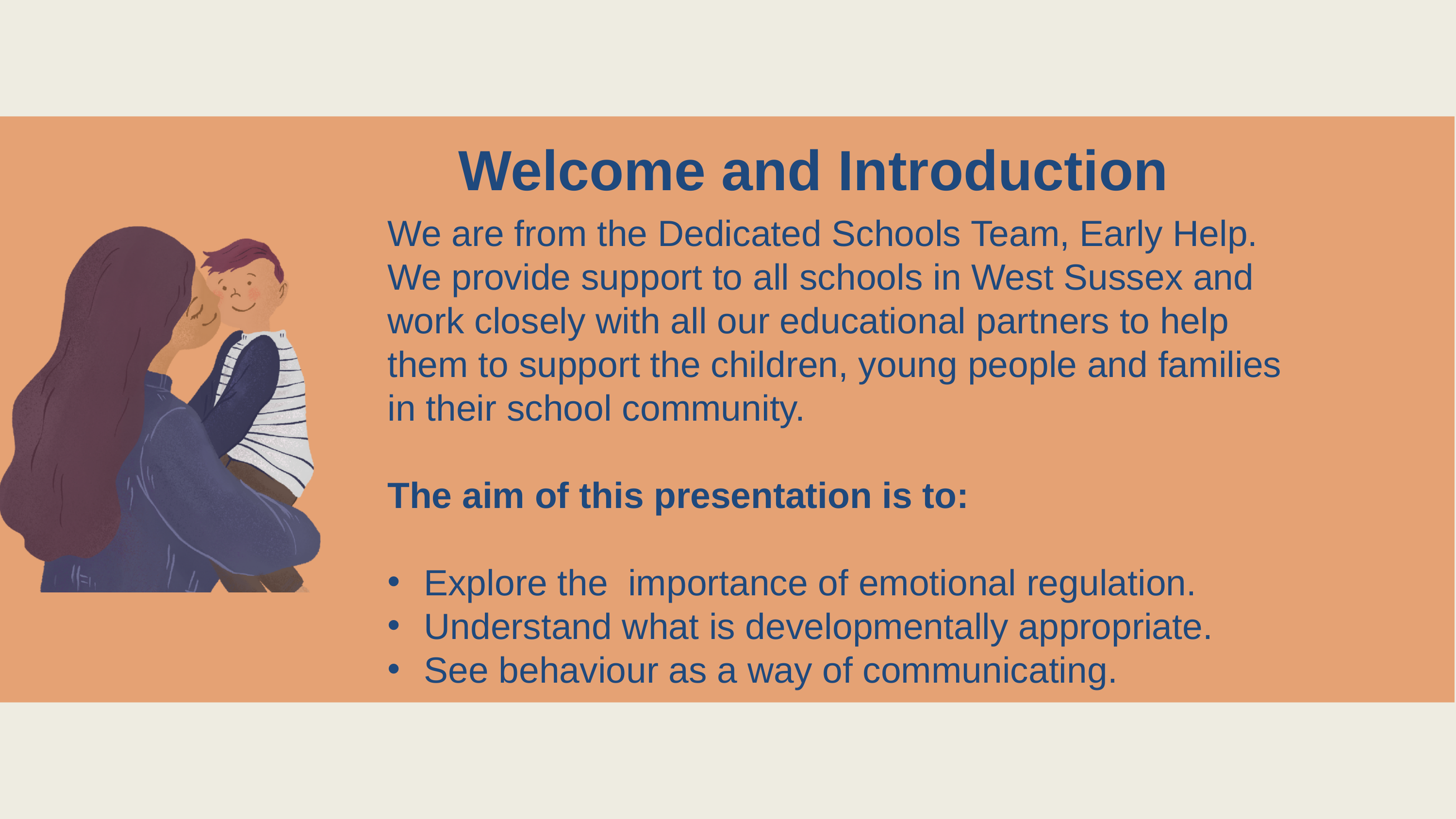

Welcome and Introduction
We are from the Dedicated Schools Team, Early Help. We provide support to all schools in West Sussex and work closely with all our educational partners to help them to support the children, young people and families in their school community.

The aim of this presentation is to:

Explore the  importance of emotional regulation.
Understand what is developmentally appropriate.
See behaviour as a way of communicating.